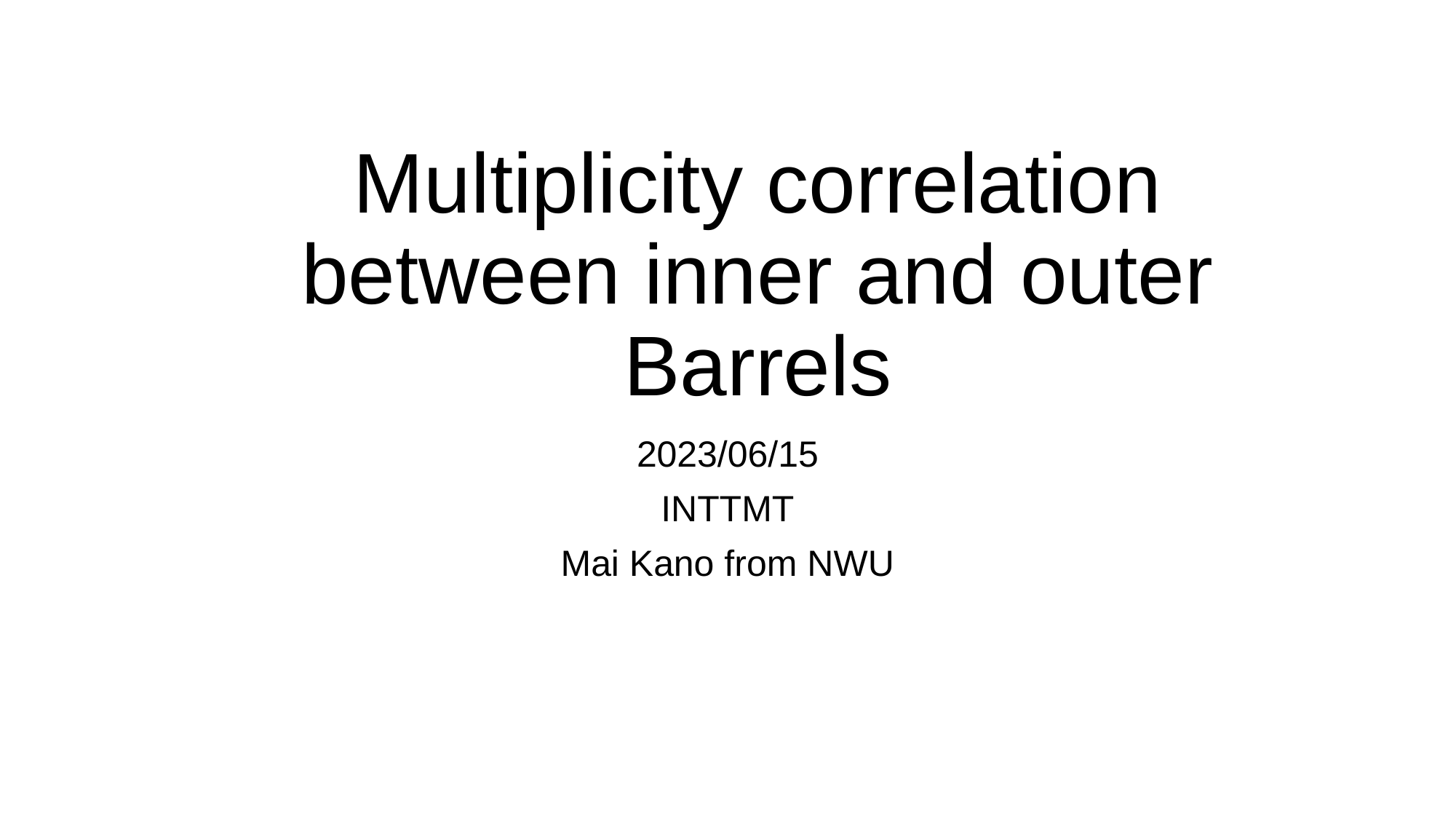

# Multiplicity correlation between inner and outer Barrels
2023/06/15
INTTMT
Mai Kano from NWU